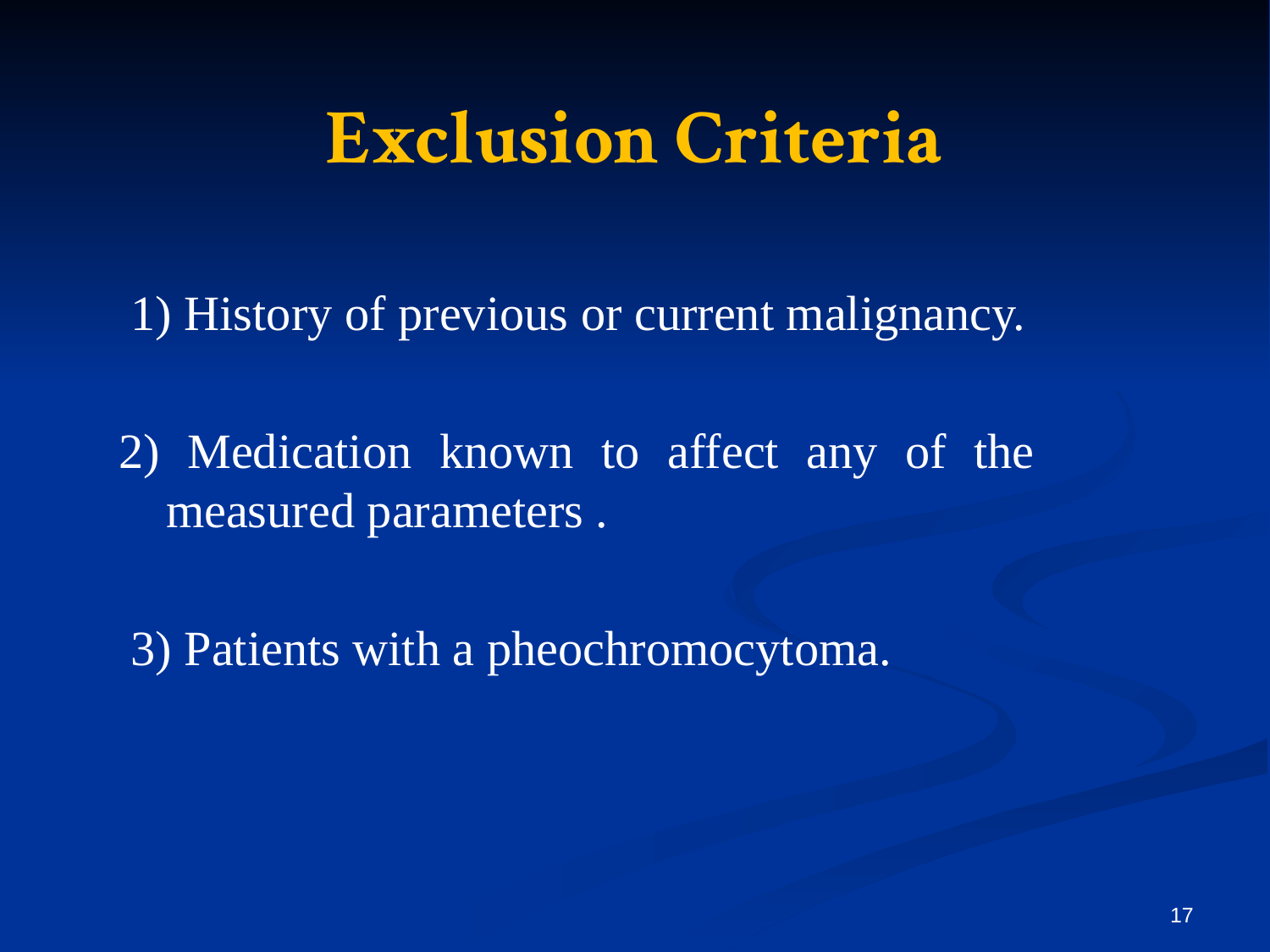

# Exclusion Criteria
 1) History of previous or current malignancy.

2) Medication known to affect any of the measured parameters .

 3) Patients with a pheochromocytoma.

17